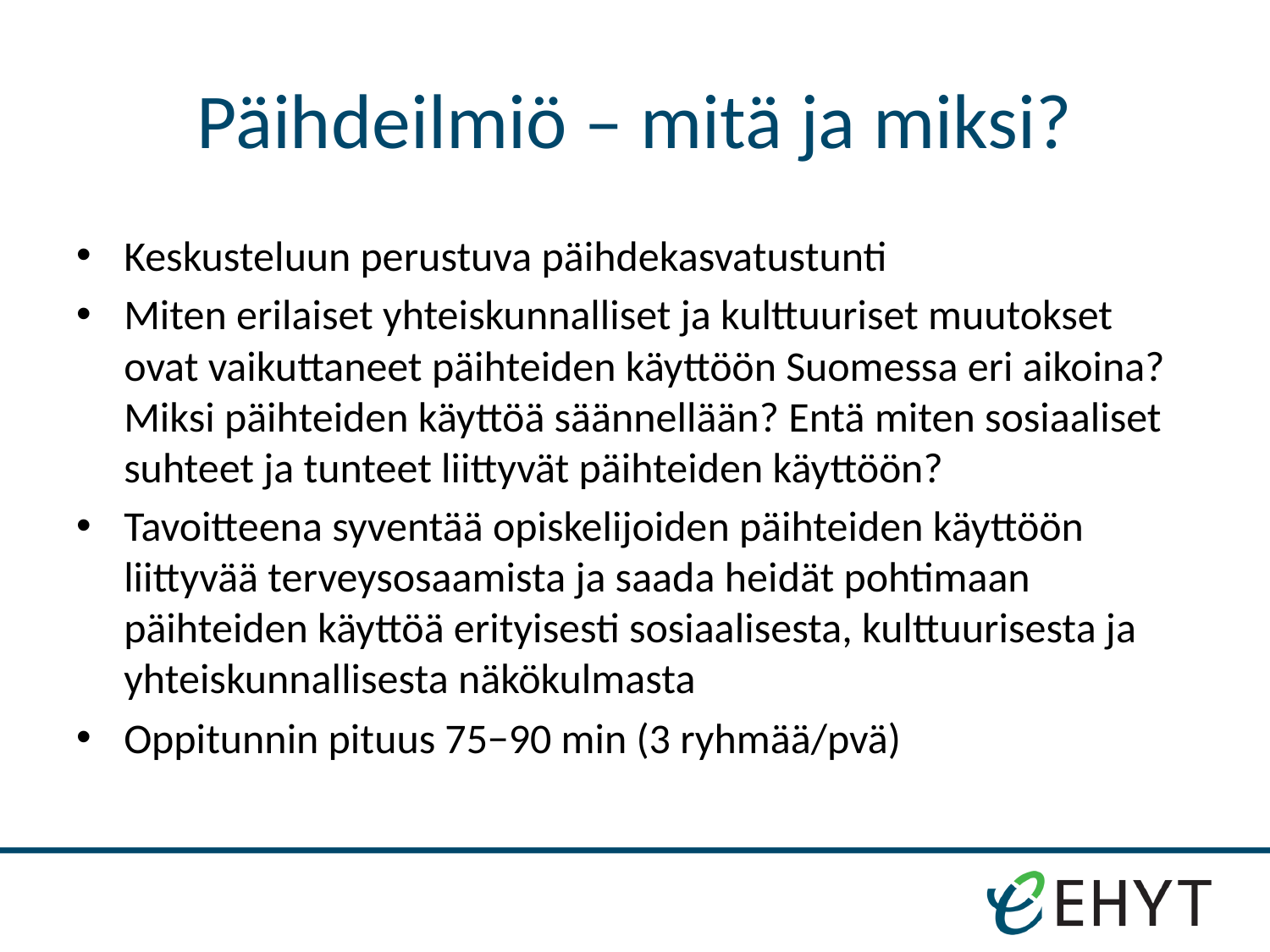

# Päihdeilmiö – mitä ja miksi?
Keskusteluun perustuva päihdekasvatustunti
Miten erilaiset yhteiskunnalliset ja kulttuuriset muutokset ovat vaikuttaneet päihteiden käyttöön Suomessa eri aikoina? Miksi päihteiden käyttöä säännellään? Entä miten sosiaaliset suhteet ja tunteet liittyvät päihteiden käyttöön?
Tavoitteena syventää opiskelijoiden päihteiden käyttöön liittyvää terveysosaamista ja saada hei­dät pohtimaan päihteiden käyttöä erityisesti sosiaalisesta, kulttuurisesta ja yhteiskunnallisesta näkökulmasta
Oppitunnin pituus 75−90 min (3 ryhmää/pvä)